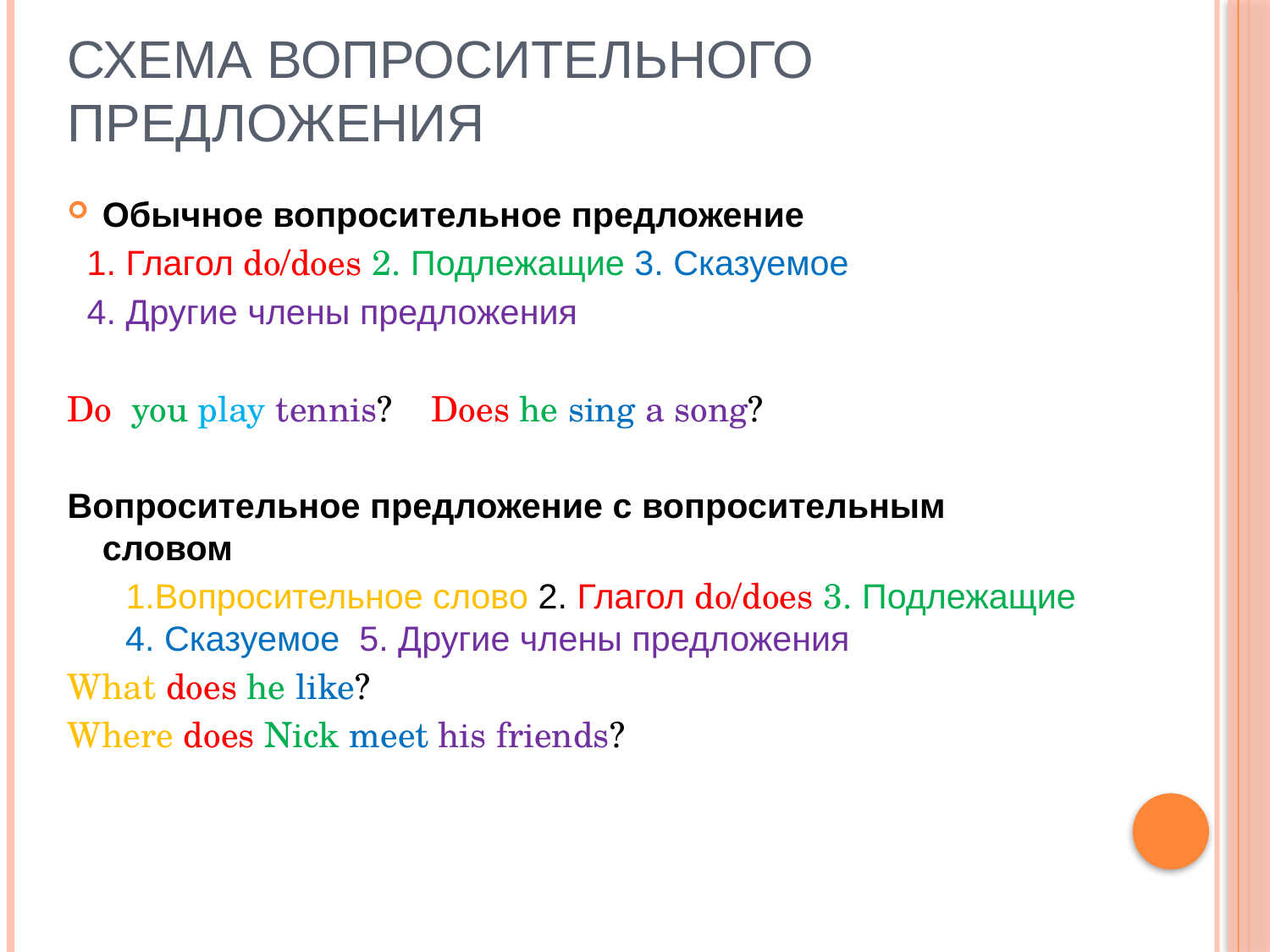

# Схема вопросительного предложения
Обычное вопросительное предложение
  1. Глагол do/does 2. Подлежащие 3. Сказуемое
  4. Другие члены предложения

Do  you play tennis?    Does he sing a song?

Вопросительное предложение с вопросительным словом
      1.Вопросительное слово 2. Глагол do/does 3. Подлежащие 4. Сказуемое  5. Другие члены предложения
What does he like?
Where does Nick meet his friends?